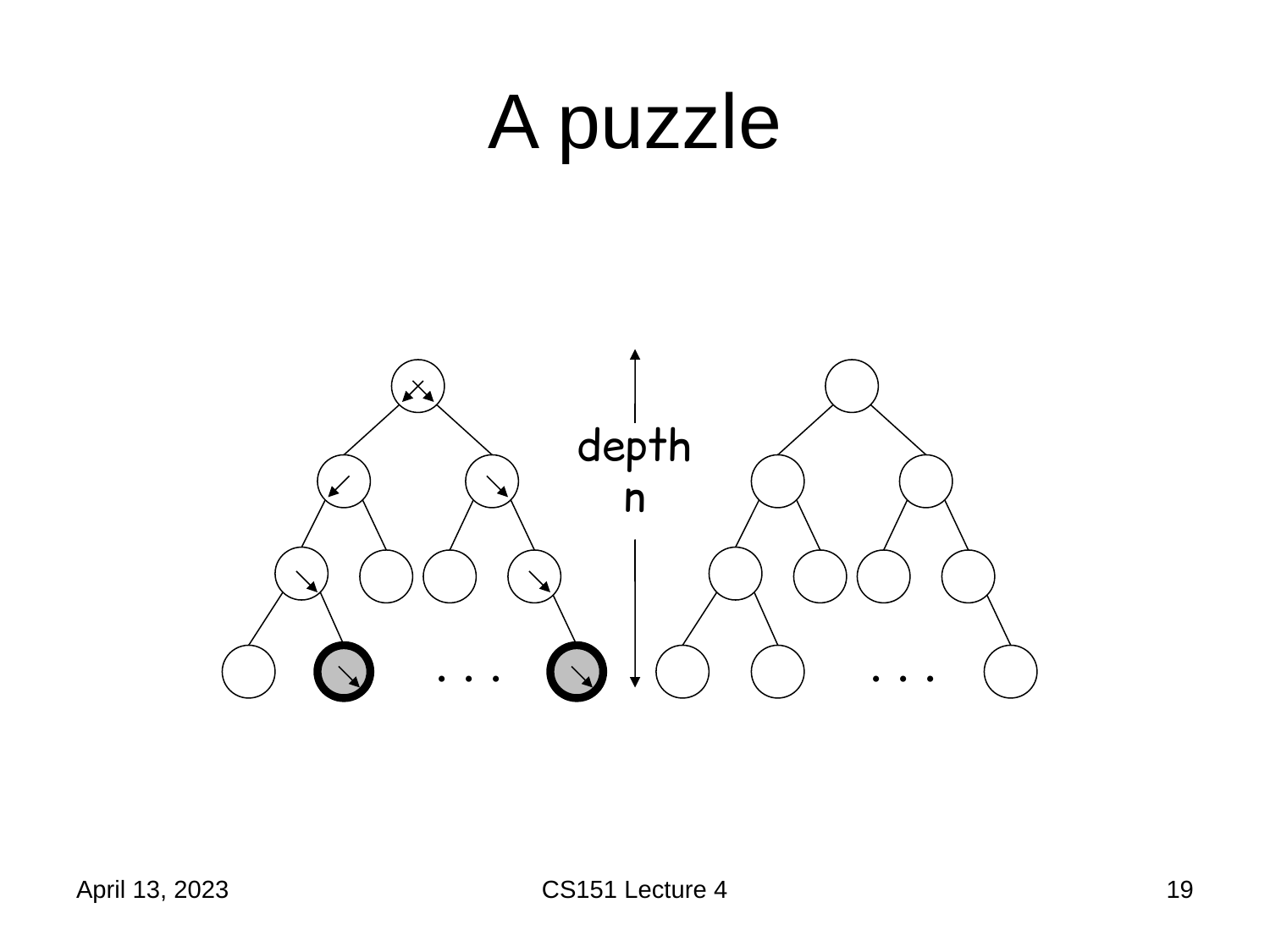

# A puzzle

depth n

. . .
. . .

April 13, 2023
CS151 Lecture 4
19